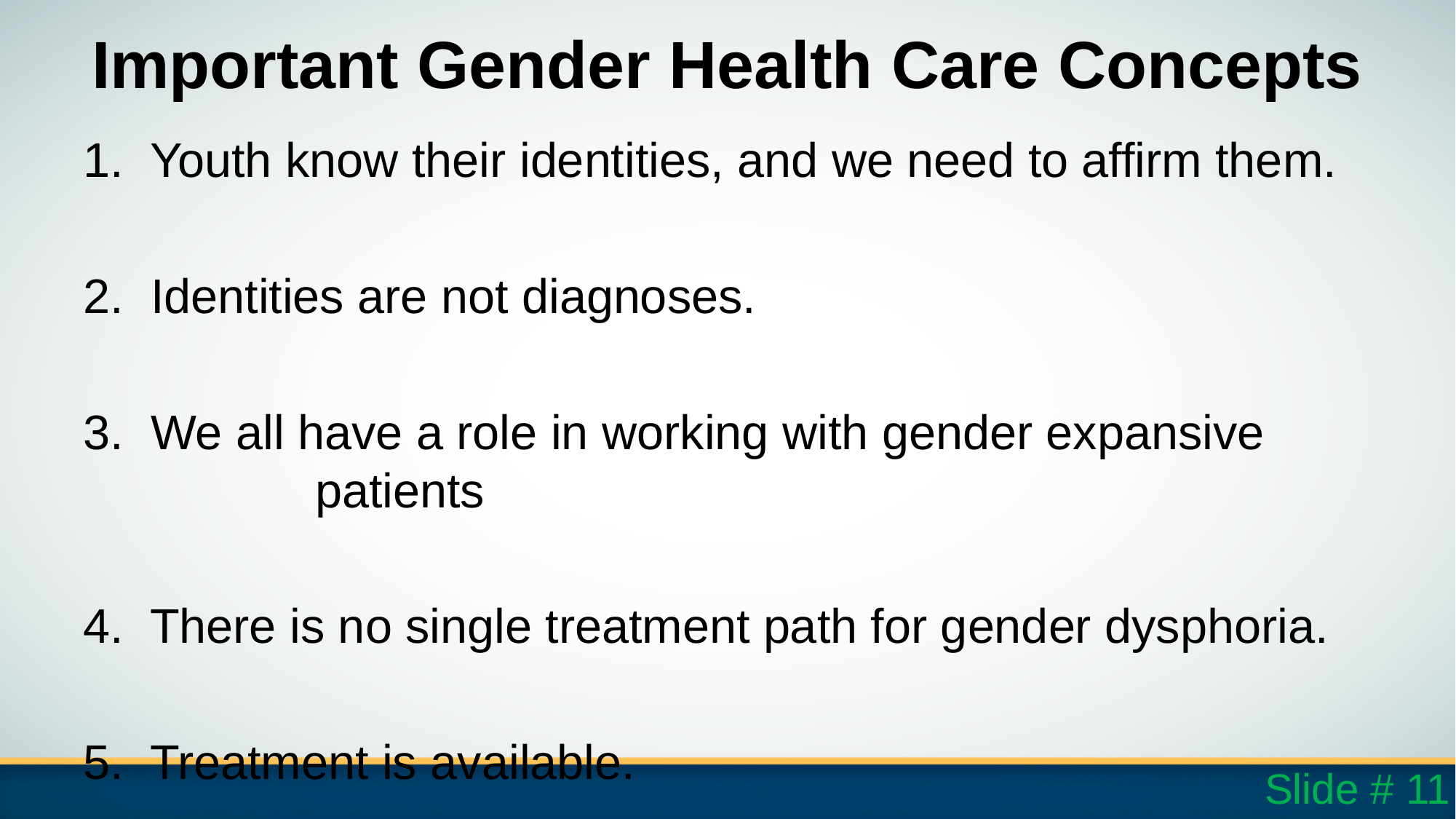

# Important Gender Health Care Concepts
1.  Youth know their identities, and we need to affirm them.

2.  Identities are not diagnoses.

3.  We all have a role in working with gender expansive  	  	 patients

4.  There is no single treatment path for gender dysphoria.

5.  Treatment is available.

Slide # 11